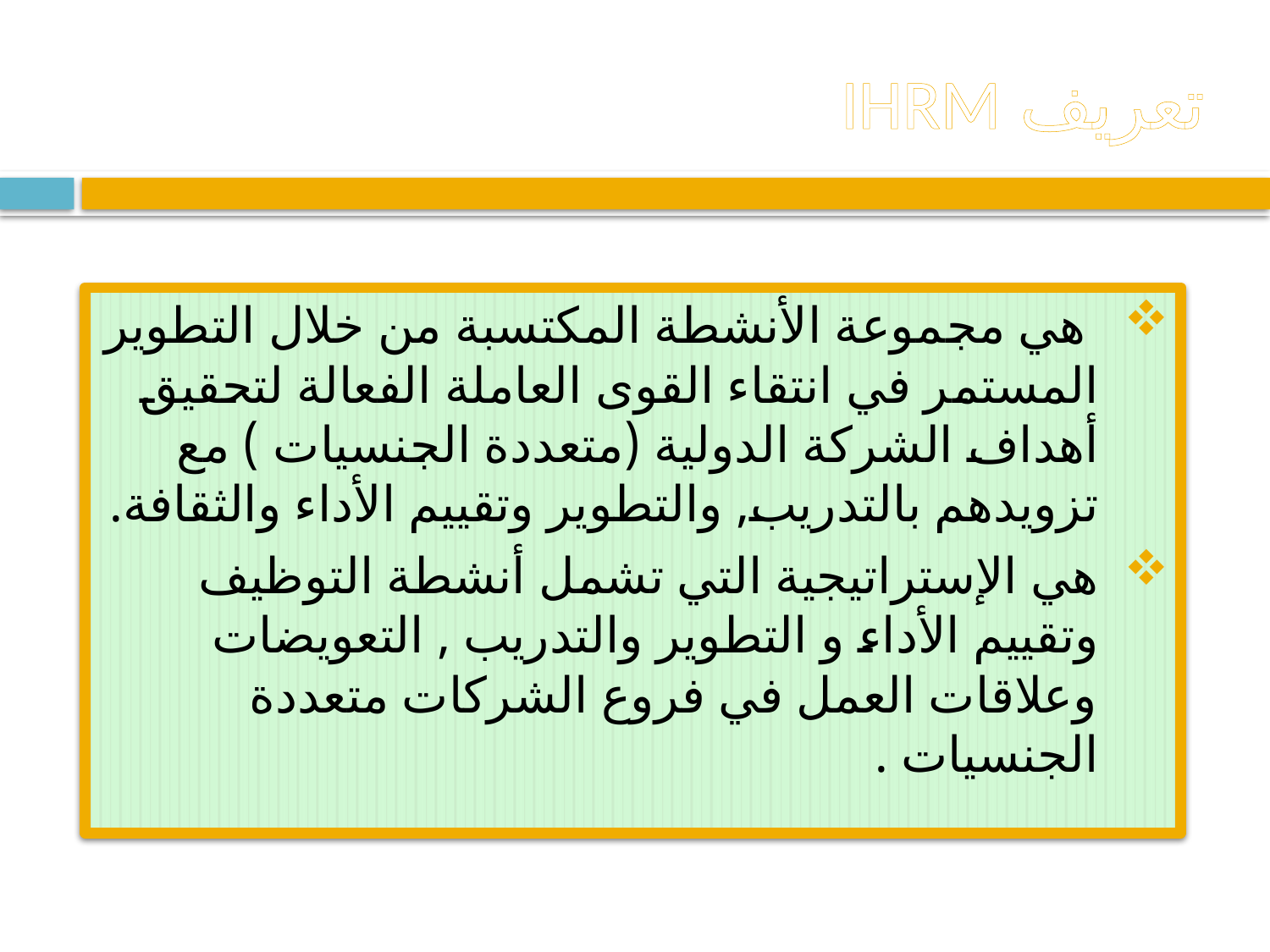

# تعريف IHRM
 هي مجموعة الأنشطة المكتسبة من خلال التطوير المستمر في انتقاء القوى العاملة الفعالة لتحقيق أهداف الشركة الدولية (متعددة الجنسيات ) مع تزويدهم بالتدريب, والتطوير وتقييم الأداء والثقافة.
هي الإستراتيجية التي تشمل أنشطة التوظيف وتقييم الأداء و التطوير والتدريب , التعويضات وعلاقات العمل في فروع الشركات متعددة الجنسيات .